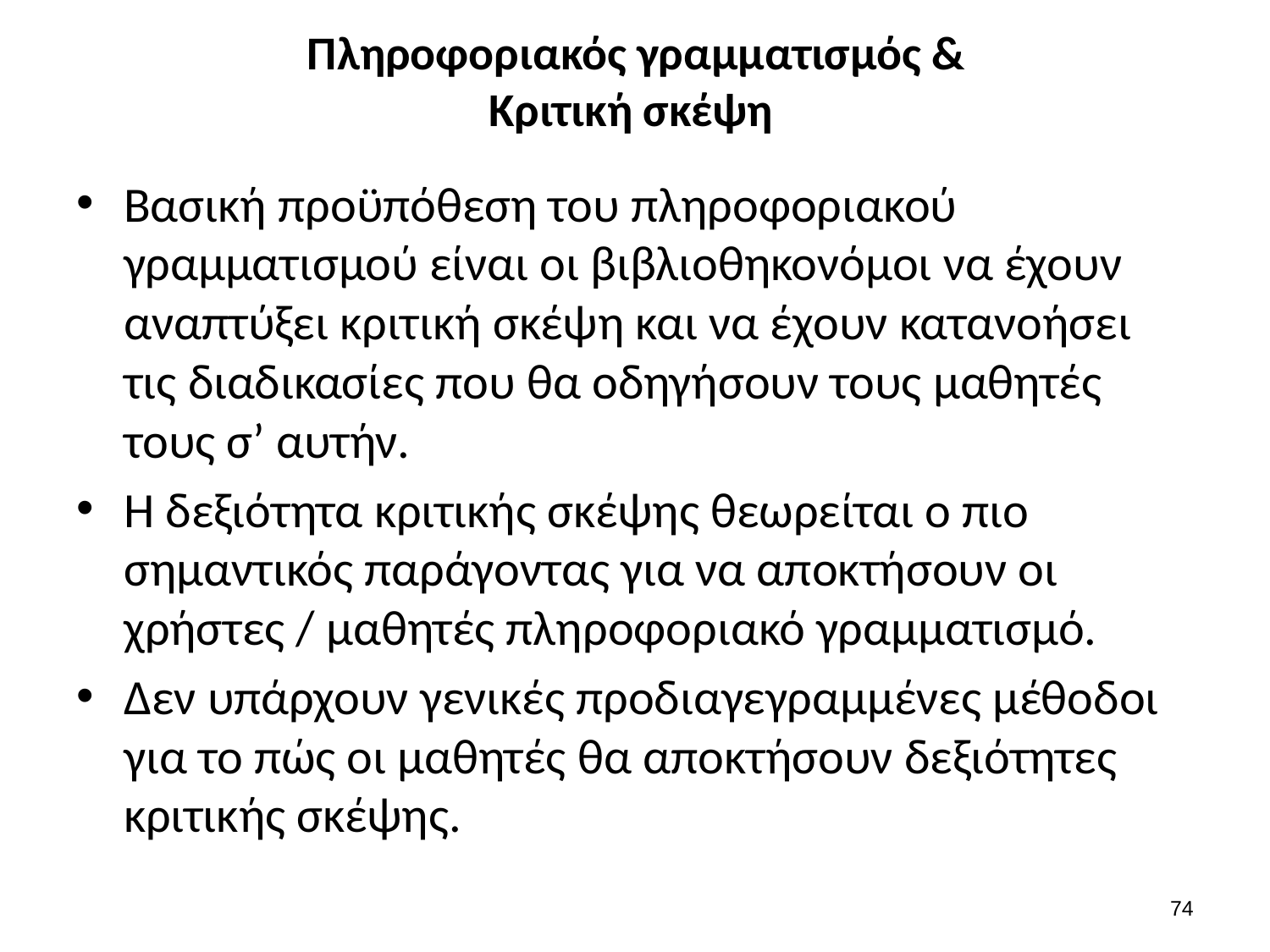

# Πληροφοριακός γραμματισμός & Κριτική σκέψη
Βασική προϋπόθεση του πληροφοριακού γραμματισμού είναι οι βιβλιοθηκονόμοι να έχουν αναπτύξει κριτική σκέψη και να έχουν κατανοήσει τις διαδικασίες που θα οδηγήσουν τους μαθητές τους σ’ αυτήν.
Η δεξιότητα κριτικής σκέψης θεωρείται ο πιο σημαντικός παράγοντας για να αποκτήσουν οι χρήστες / μαθητές πληροφοριακό γραμματισμό.
Δεν υπάρχουν γενικές προδιαγεγραμμένες μέθοδοι για το πώς οι μαθητές θα αποκτήσουν δεξιότητες κριτικής σκέψης.
74